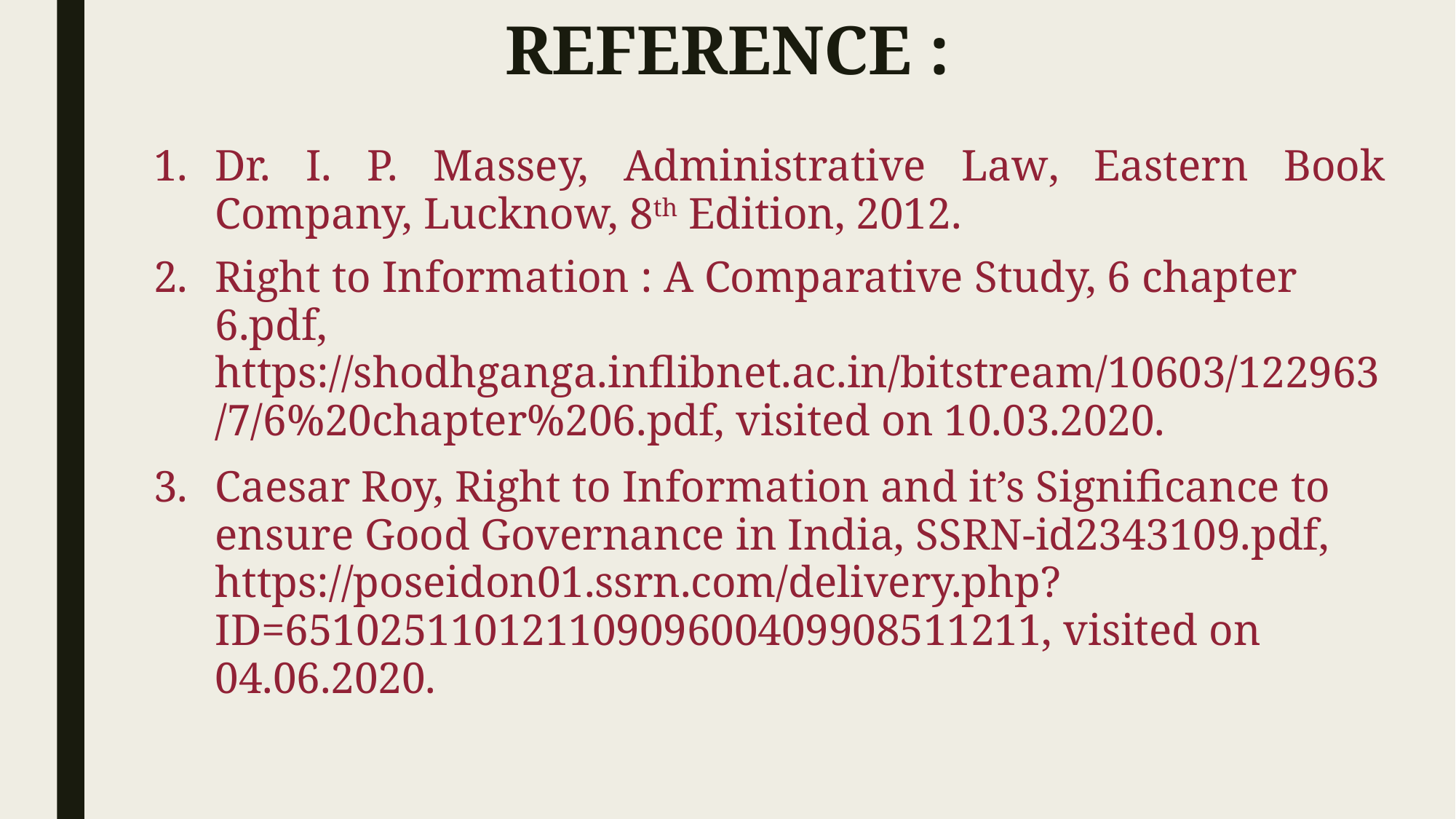

# REFERENCE :
Dr. I. P. Massey, Administrative Law, Eastern Book Company, Lucknow, 8th Edition, 2012.
Right to Information : A Comparative Study, 6 chapter 6.pdf, https://shodhganga.inflibnet.ac.in/bitstream/10603/122963/7/6%20chapter%206.pdf, visited on 10.03.2020.
Caesar Roy, Right to Information and it’s Significance to ensure Good Governance in India, SSRN-id2343109.pdf, https://poseidon01.ssrn.com/delivery.php?ID=65102511012110909600409908511211, visited on 04.06.2020.